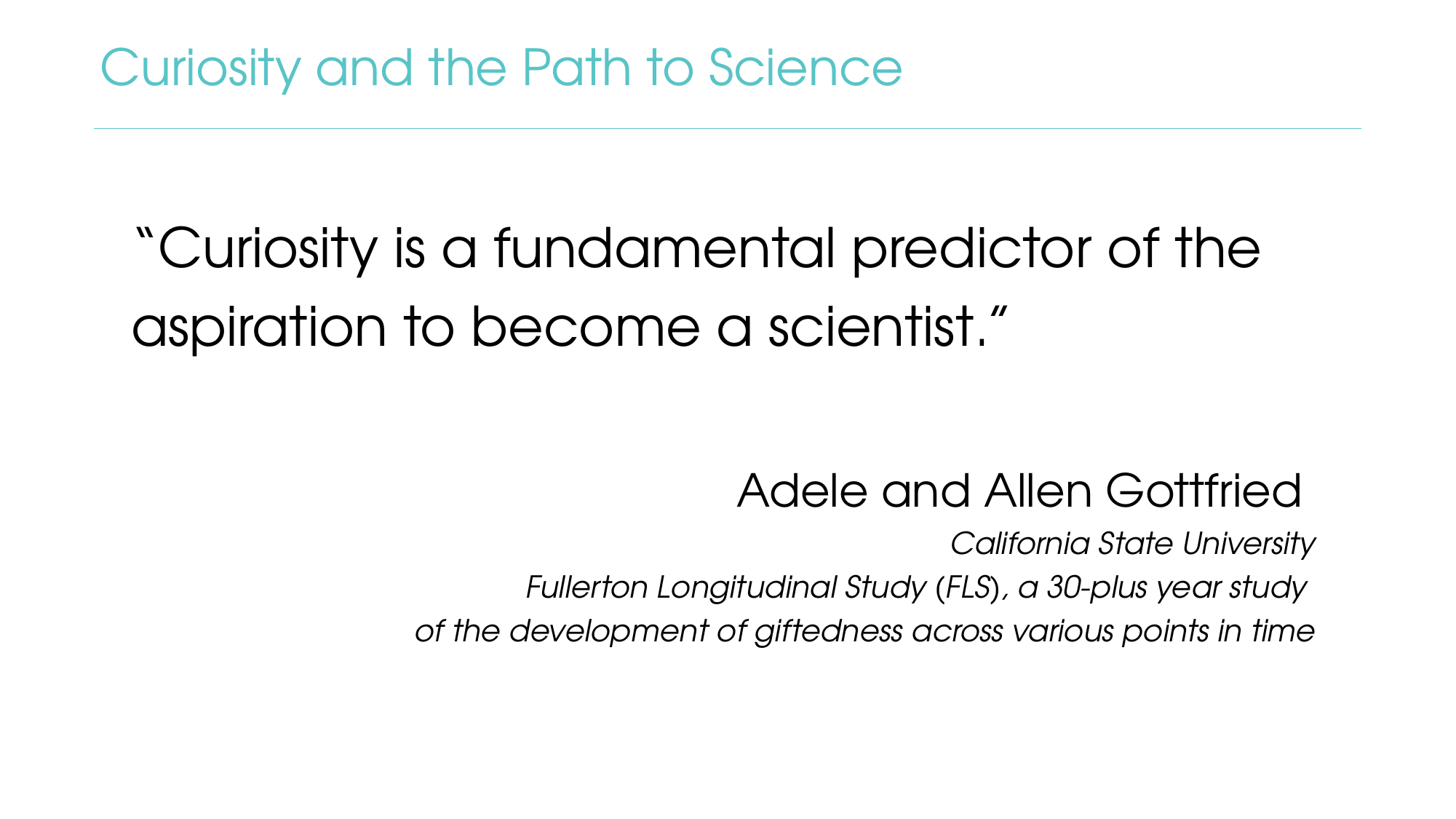

# Curiosity and the Path to Science
“Curiosity is a fundamental predictor of the aspiration to become a scientist.”

Adele and Allen Gottfried
California State University
Fullerton Longitudinal Study (FLS), a 30-plus year study
of the development of giftedness across various points in time